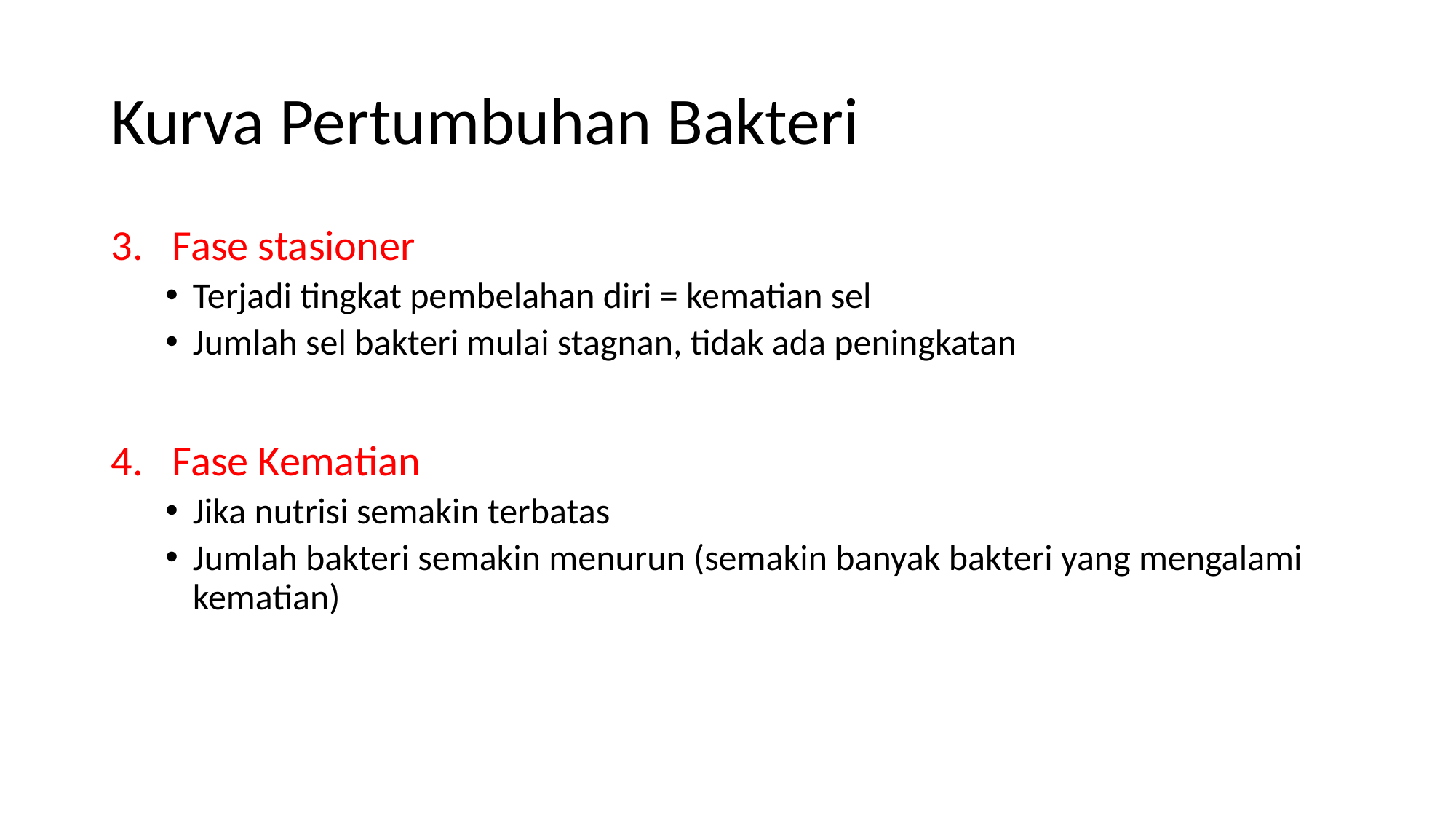

# Kurva Pertumbuhan Bakteri
Fase stasioner
Terjadi tingkat pembelahan diri = kematian sel
Jumlah sel bakteri mulai stagnan, tidak ada peningkatan

Fase Kematian
Jika nutrisi semakin terbatas
Jumlah bakteri semakin menurun (semakin banyak bakteri yang mengalami kematian)